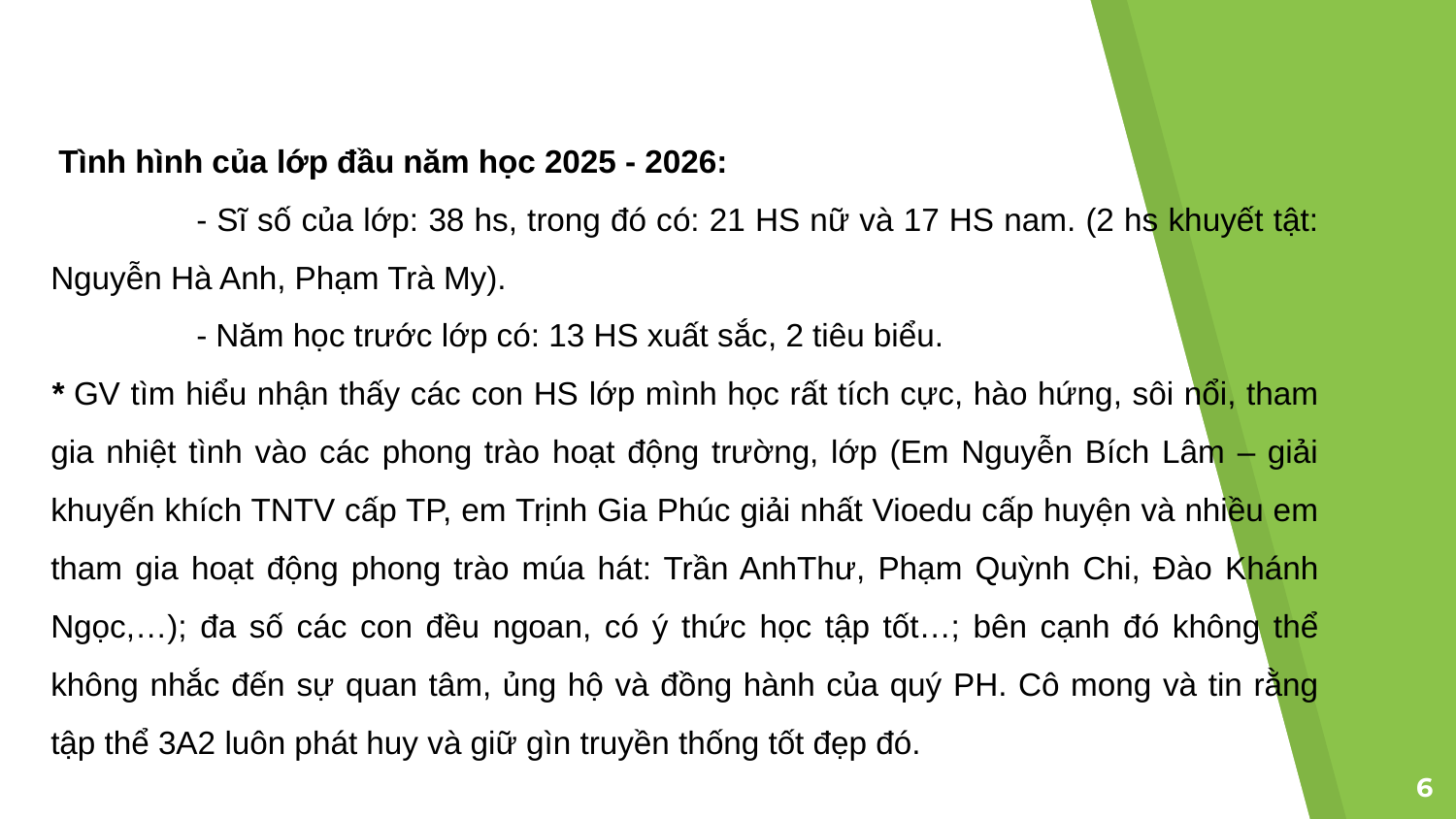

Tình hình của lớp đầu năm học 2025 - 2026:
	- Sĩ số của lớp: 38 hs, trong đó có: 21 HS nữ và 17 HS nam. (2 hs khuyết tật: Nguyễn Hà Anh, Phạm Trà My).
	- Năm học trước lớp có: 13 HS xuất sắc, 2 tiêu biểu.
* GV tìm hiểu nhận thấy các con HS lớp mình học rất tích cực, hào hứng, sôi nổi, tham gia nhiệt tình vào các phong trào hoạt động trường, lớp (Em Nguyễn Bích Lâm – giải khuyến khích TNTV cấp TP, em Trịnh Gia Phúc giải nhất Vioedu cấp huyện và nhiều em tham gia hoạt động phong trào múa hát: Trần AnhThư, Phạm Quỳnh Chi, Đào Khánh Ngọc,…); đa số các con đều ngoan, có ý thức học tập tốt…; bên cạnh đó không thể không nhắc đến sự quan tâm, ủng hộ và đồng hành của quý PH. Cô mong và tin rằng tập thể 3A2 luôn phát huy và giữ gìn truyền thống tốt đẹp đó.

6